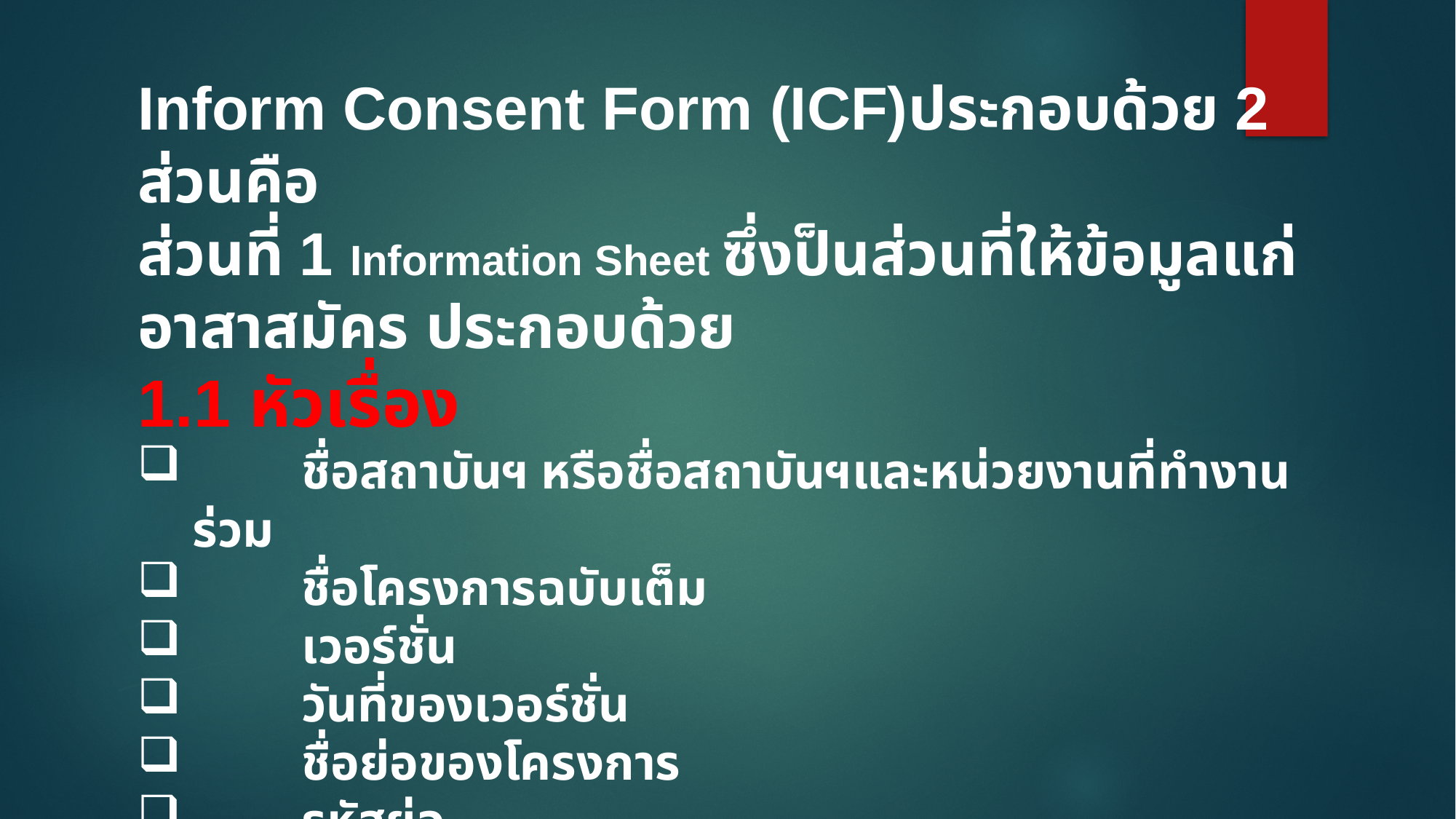

Inform Consent Form (ICF)ประกอบด้วย 2 ส่วนคือ
ส่วนที่ 1 Information Sheet ซึ่งป็นส่วนที่ให้ข้อมูลแก่อาสาสมัคร ประกอบด้วย
1.1 หัวเรื่อง
	ชื่อสถาบันฯ หรือชื่อสถาบันฯและหน่วยงานที่ทำงานร่วม
	ชื่อโครงการฉบับเต็ม
	เวอร์ชั่น
	วันที่ของเวอร์ชั่น
	ชื่อย่อของโครงการ
	รหัสย่อ